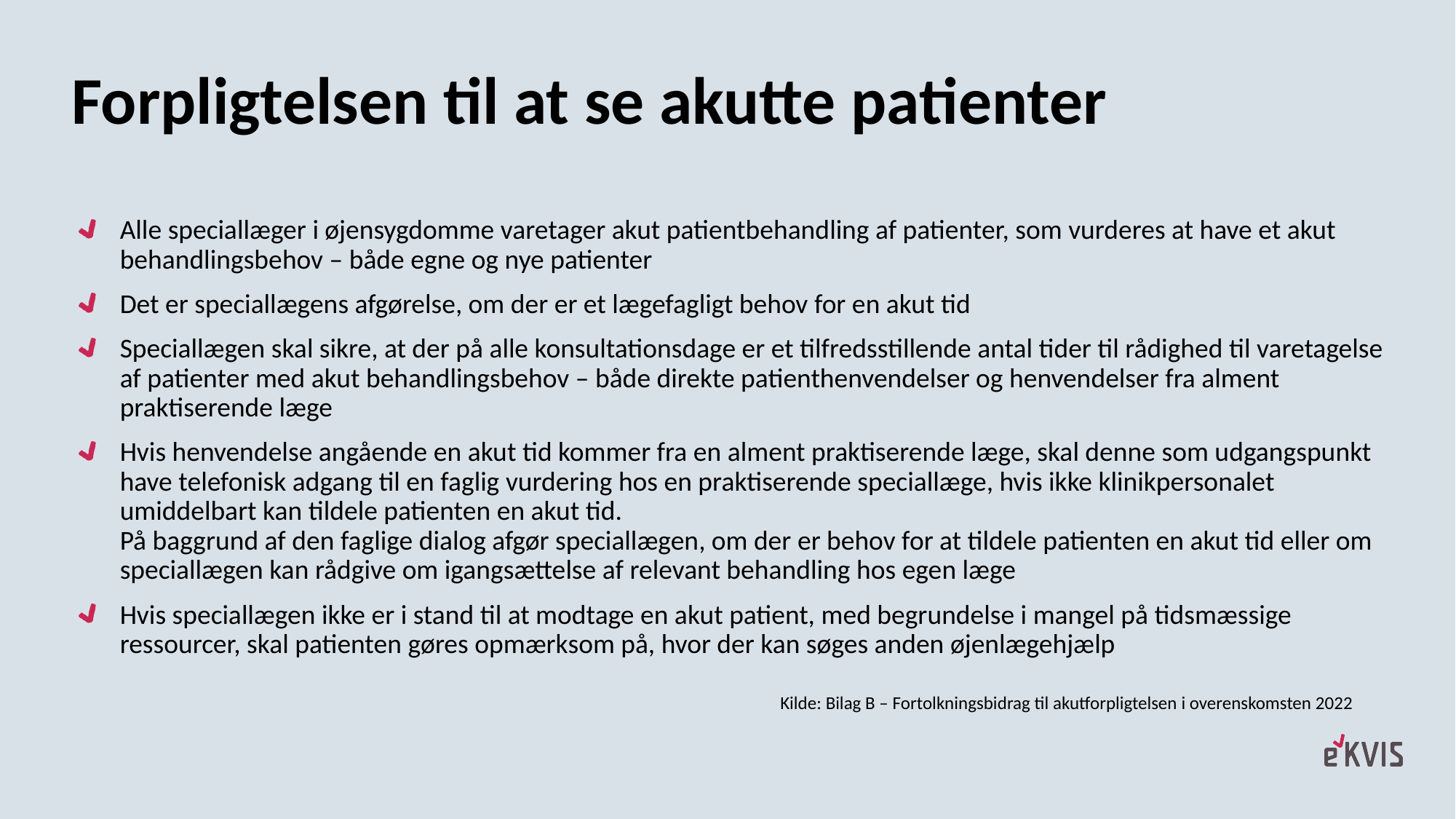

# Forpligtelsen til at se akutte patienter
Alle speciallæger i øjensygdomme varetager akut patientbehandling af patienter, som vurderes at have et akut behandlingsbehov – både egne og nye patienter
Det er speciallægens afgørelse, om der er et lægefagligt behov for en akut tid
Speciallægen skal sikre, at der på alle konsultationsdage er et tilfredsstillende antal tider til rådighed til varetagelse af patienter med akut behandlingsbehov – både direkte patienthenvendelser og henvendelser fra alment praktiserende læge
Hvis henvendelse angående en akut tid kommer fra en alment praktiserende læge, skal denne som udgangspunkt have telefonisk adgang til en faglig vurdering hos en praktiserende speciallæge, hvis ikke klinikpersonalet umiddelbart kan tildele patienten en akut tid.
På baggrund af den faglige dialog afgør speciallægen, om der er behov for at tildele patienten en akut tid eller om speciallægen kan rådgive om igangsættelse af relevant behandling hos egen læge
Hvis speciallægen ikke er i stand til at modtage en akut patient, med begrundelse i mangel på tidsmæssige ressourcer, skal patienten gøres opmærksom på, hvor der kan søges anden øjenlægehjælp
Kilde: Bilag B – Fortolkningsbidrag til akutforpligtelsen i overenskomsten 2022